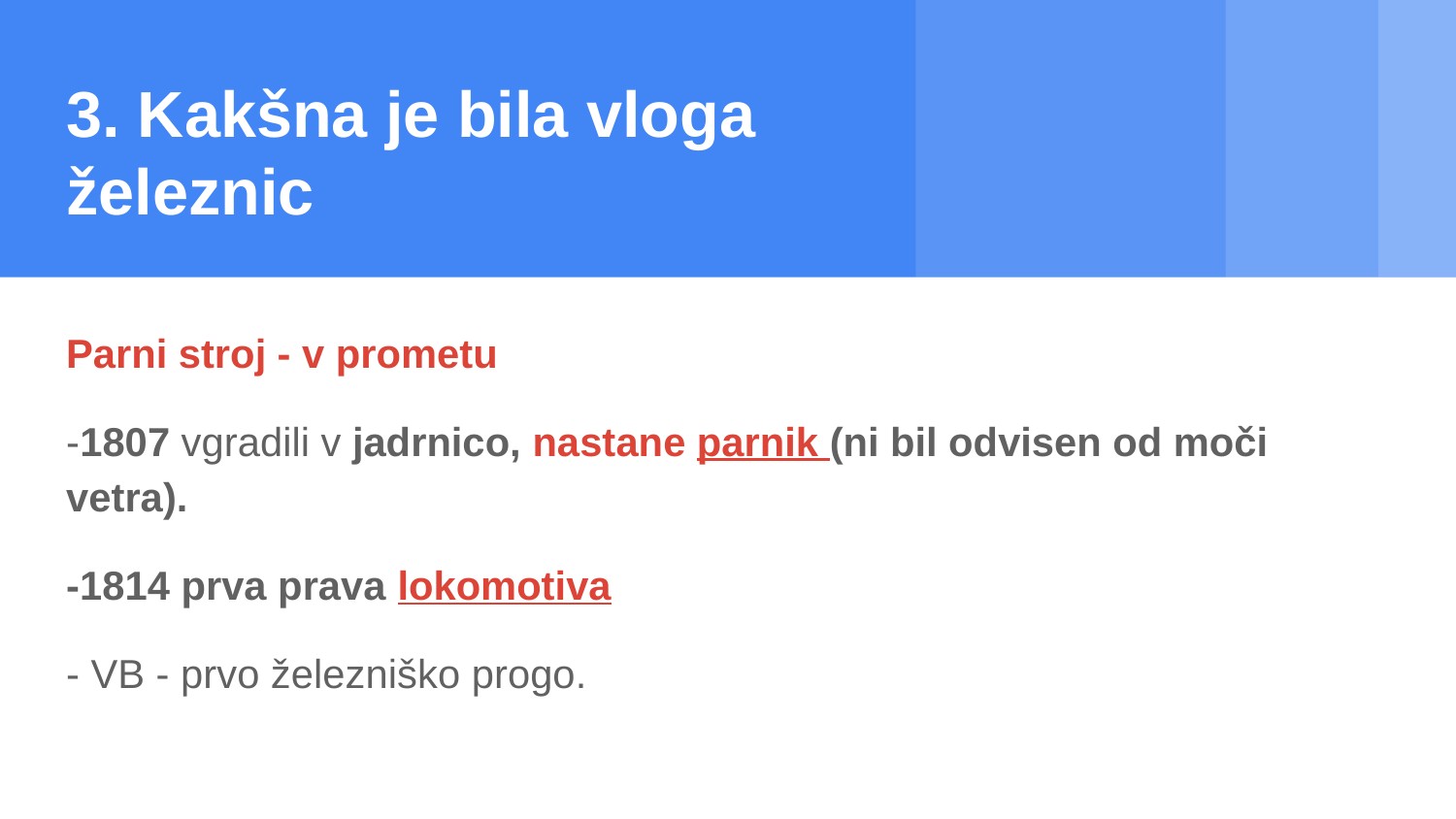

# 3. Kakšna je bila vloga železnic
Parni stroj - v prometu
-1807 vgradili v jadrnico, nastane parnik (ni bil odvisen od moči vetra).
-1814 prva prava lokomotiva
- VB - prvo železniško progo.